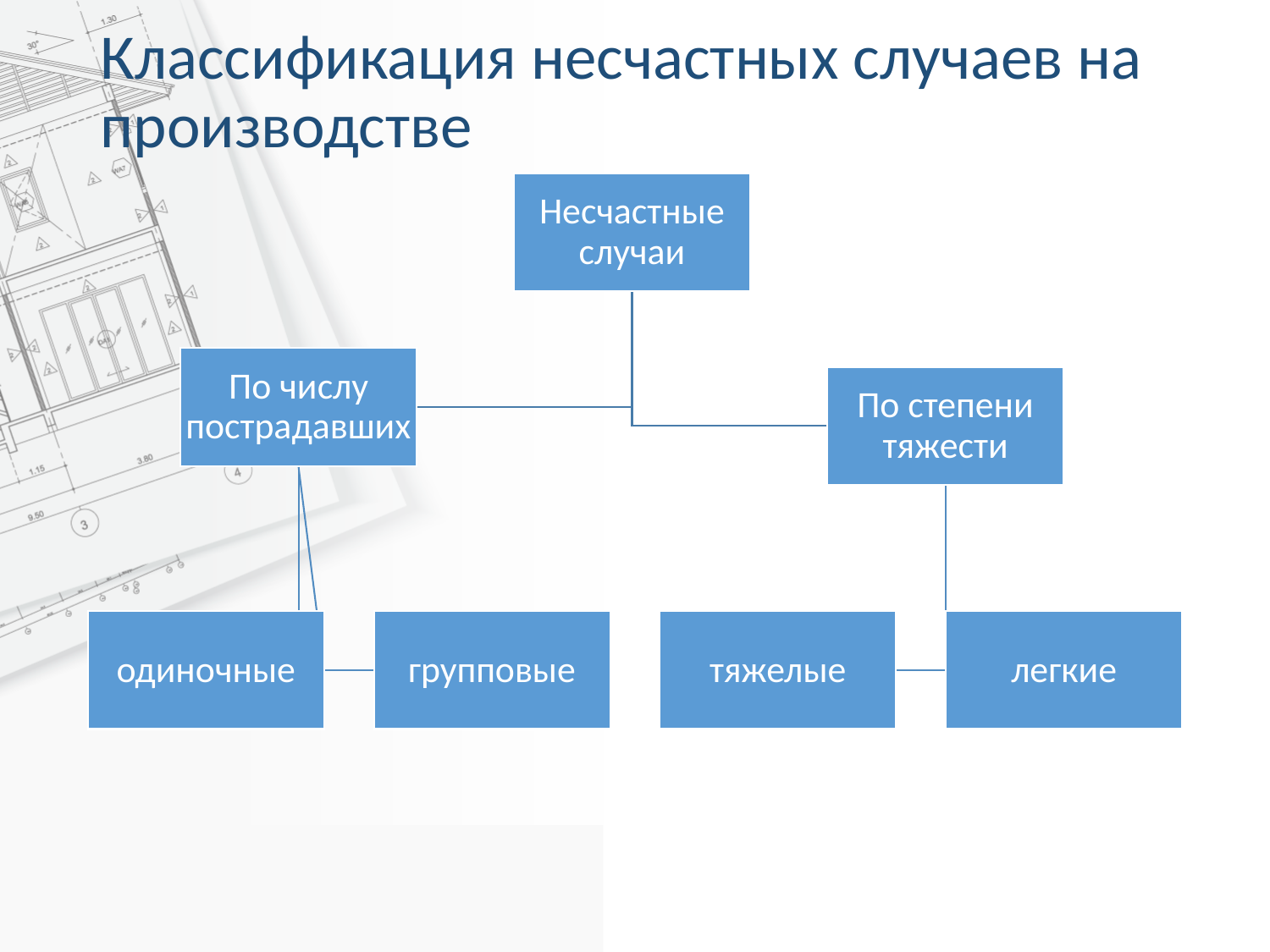

# Классификация несчастных случаев на производстве
Несчастные случаи
По числу пострадавших
одиночные
групповые
По степени тяжести
тяжелые
легкие